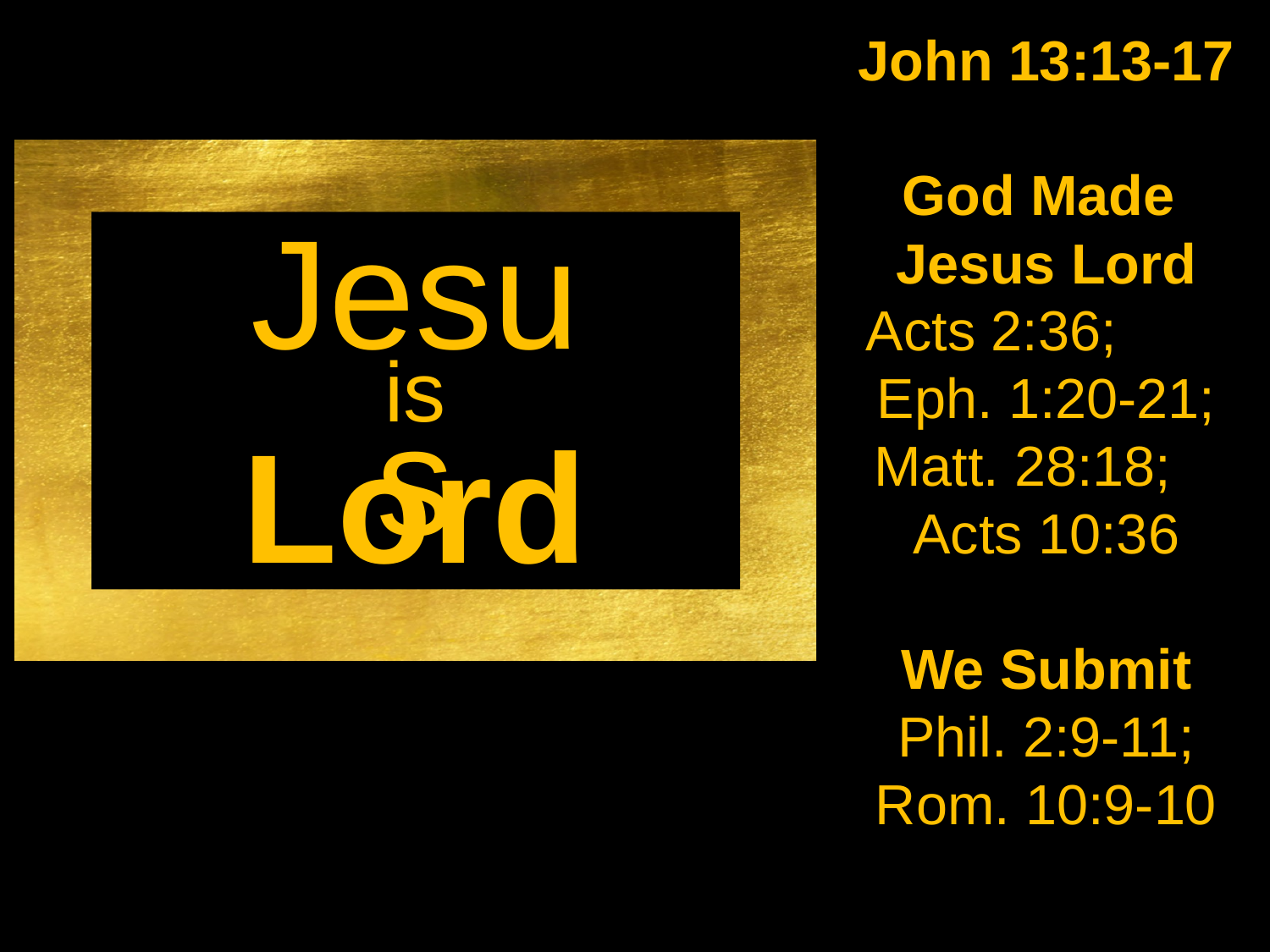

John 13:13-17

God Made
Jesus Lord
Acts 2:36;        Eph. 1:20-21; Matt. 28:18;    Acts 10:36

We Submit
Phil. 2:9-11; Rom. 10:9-10

Jesus

is
Lord